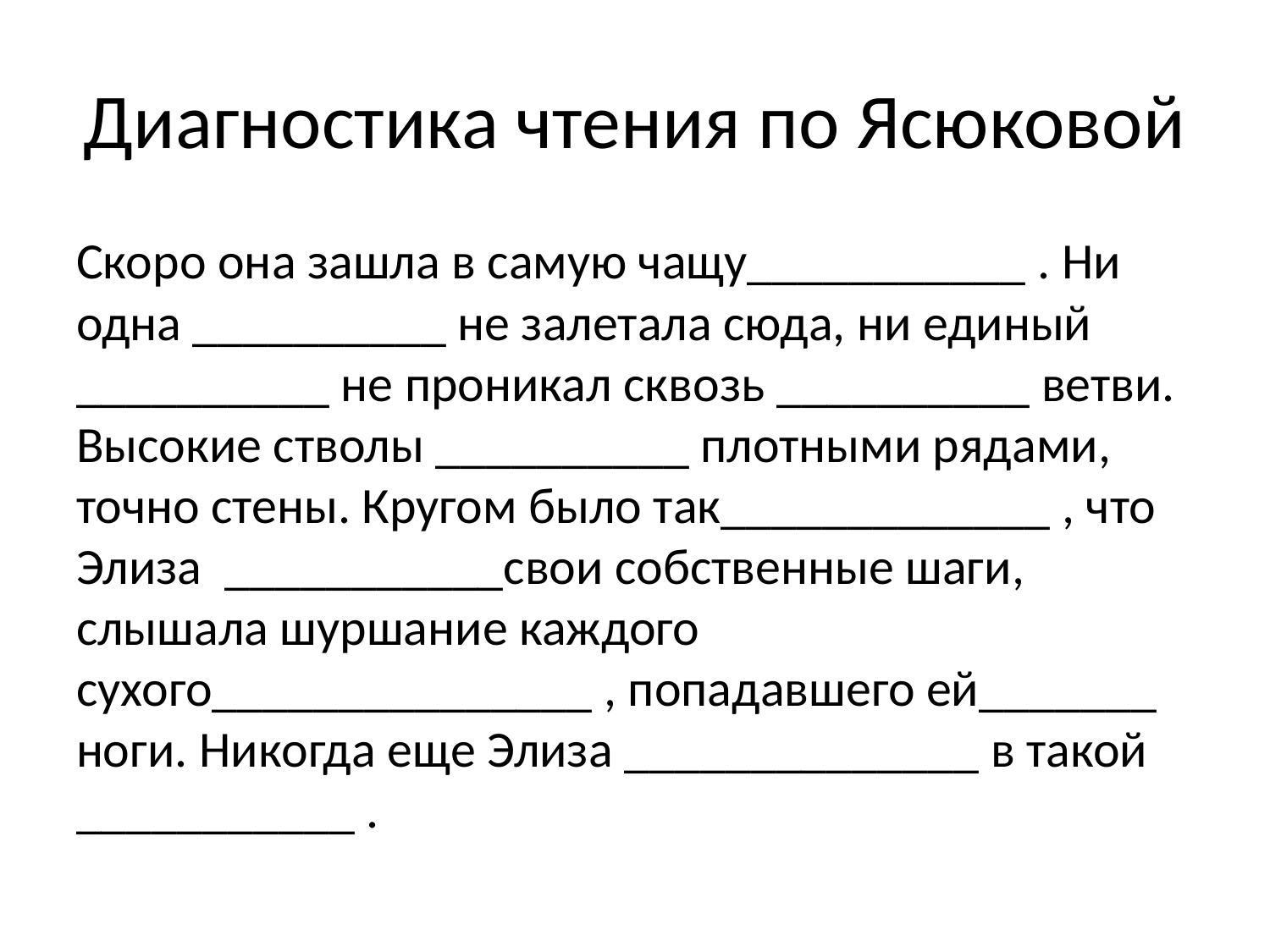

# Диагностика чтения по Ясюковой
Скоро она зашла в самую чащу___________ . Ни одна __________ не залетала сюда, ни единый __________ не проникал сквозь __________ ветви. Высокие стволы __________ плотными рядами, точно стены. Кругом было так_____________ , что Элиза  ___________свои собственные шаги, слышала шуршание каждого сухого_______________ , попадавшего ей_______ ноги. Никогда еще Элиза ______________ в такой ___________ .